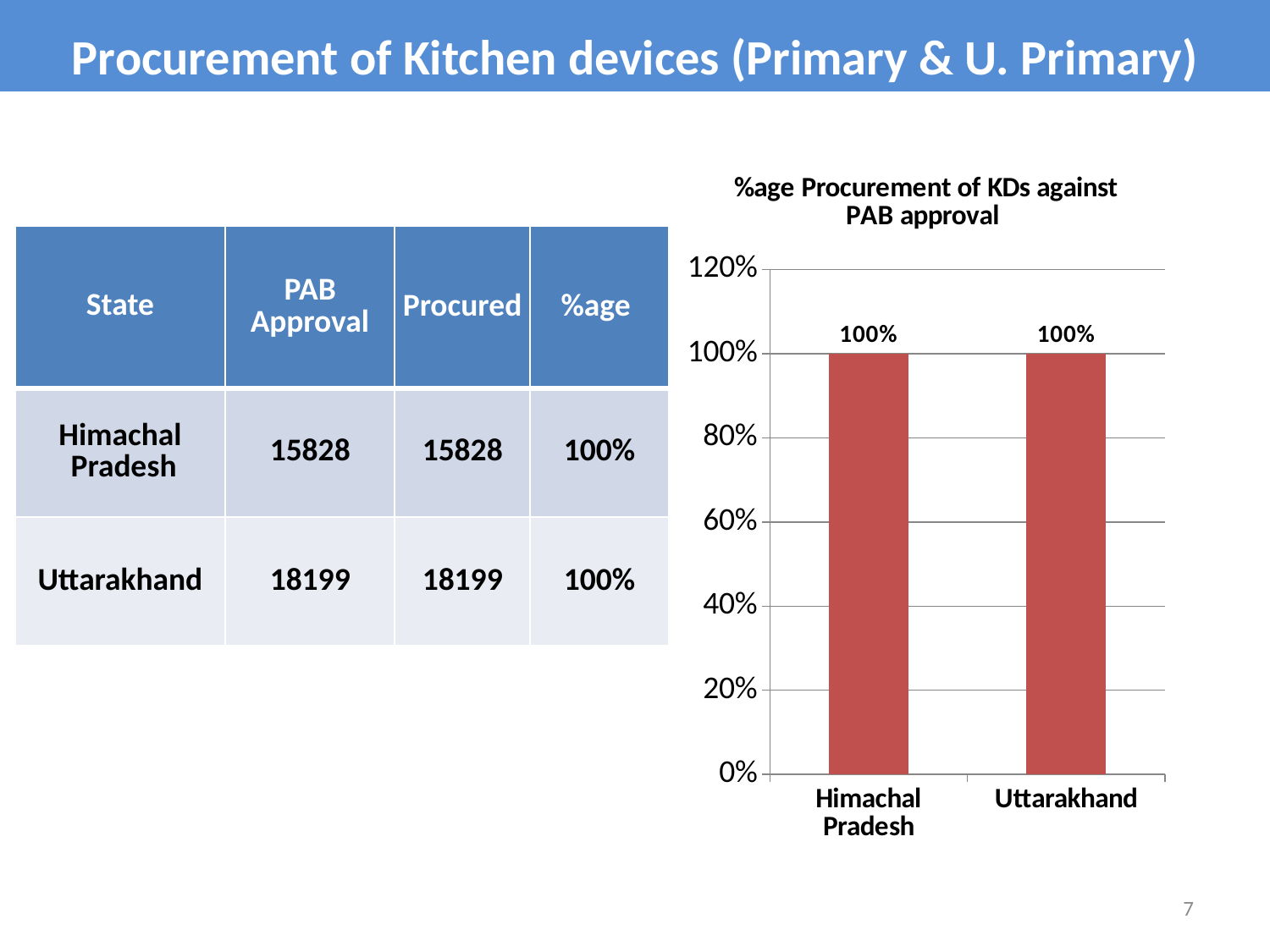

Procurement of Kitchen devices (Primary & U. Primary)

### Chart: %age Procurement of KDs against PAB approval

| Category | %age Coverage  |
|---|---|
| Himachal Pradesh | 1.0 |
| Uttarakhand | 1.0 |
| State | PAB Approval | Procured | %age |
| --- | --- | --- | --- |
| Himachal Pradesh | 15828 | 15828 | 100% |
| Uttarakhand | 18199 | 18199 | 100% |
7